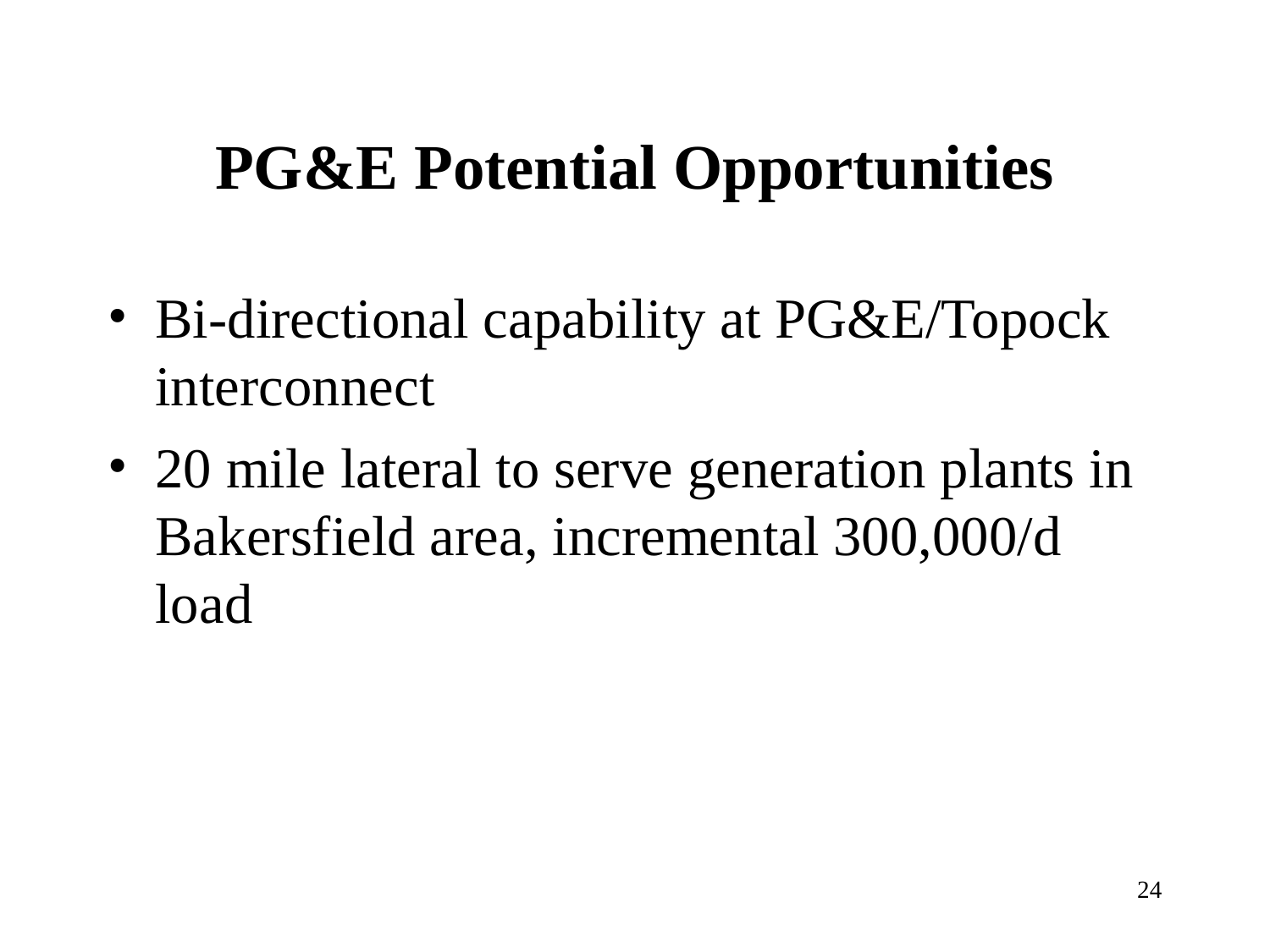

# PG&E Potential Opportunities
Bi-directional capability at PG&E/Topock interconnect
20 mile lateral to serve generation plants in Bakersfield area, incremental 300,000/d load
24